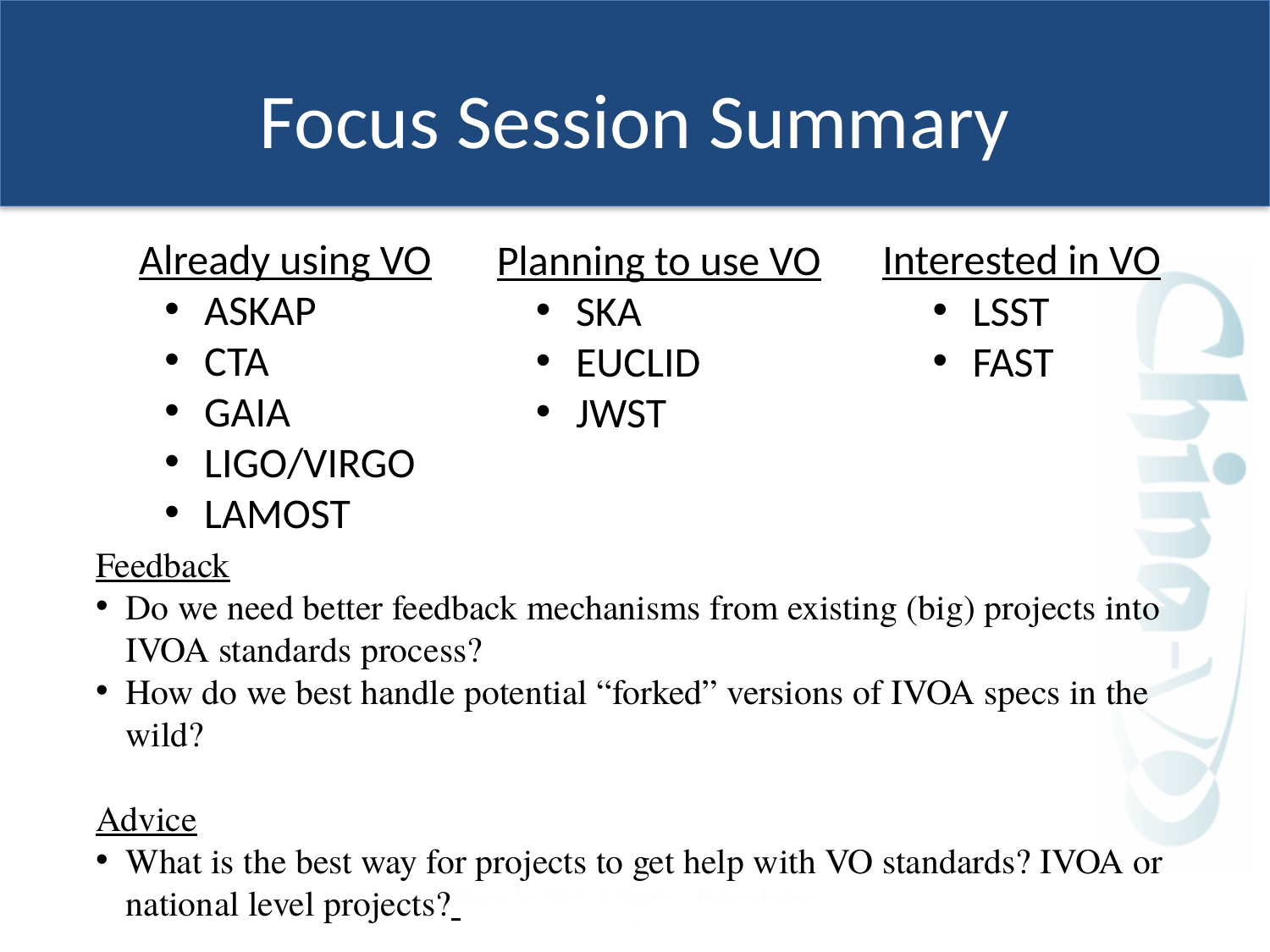

# Focus Session Summary
Already using VO
Interested in VO
Planning to use VO
ASKAP
CTA
GAIA
LIGO/VIRGO
LAMOST
SKA
EUCLID
JWST
LSST
FAST
Feedback
Do we need better feedback mechanisms from existing (big) projects into IVOA standards process?
How do we best handle potential “forked” versions of IVOA specs in the wild?

Advice
What is the best way for projects to get help with VO standards? IVOA or national level projects?
Pulsars for Public & Pupils  |  Robert Hollow  |